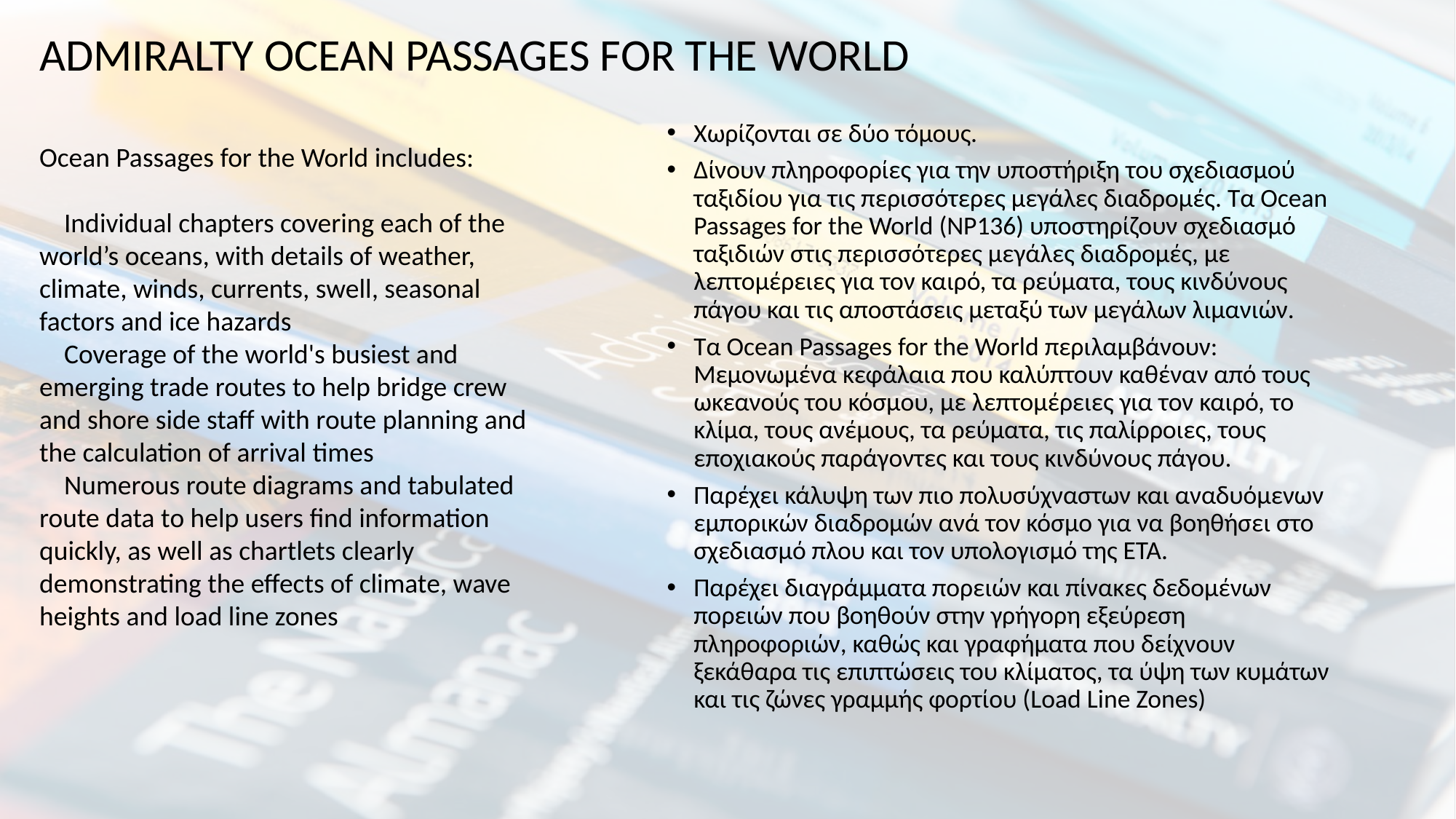

# ADMIRALTY OCEAN PASSAGES FOR THE WORLD
Χωρίζονται σε δύο τόμους.
Δίνουν πληροφορίες για την υποστήριξη του σχεδιασμού ταξιδίου για τις περισσότερες μεγάλες διαδρομές. Τα Ocean Passages for the World (NP136) υποστηρίζουν σχεδιασμό ταξιδιών στις περισσότερες μεγάλες διαδρομές, με λεπτομέρειες για τον καιρό, τα ρεύματα, τους κινδύνους πάγου και τις αποστάσεις μεταξύ των μεγάλων λιμανιών.
Τα Ocean Passages for the World περιλαμβάνουν: Μεμονωμένα κεφάλαια που καλύπτουν καθέναν από τους ωκεανούς του κόσμου, με λεπτομέρειες για τον καιρό, το κλίμα, τους ανέμους, τα ρεύματα, τις παλίρροιες, τους εποχιακούς παράγοντες και τους κινδύνους πάγου.
Παρέχει κάλυψη των πιο πολυσύχναστων και αναδυόμενων εμπορικών διαδρομών ανά τον κόσμο για να βοηθήσει στο σχεδιασμό πλου και τον υπολογισμό της ΕΤΑ.
Παρέχει διαγράμματα πορειών και πίνακες δεδομένων πορειών που βοηθούν στην γρήγορη εξεύρεση πληροφοριών, καθώς και γραφήματα που δείχνουν ξεκάθαρα τις επιπτώσεις του κλίματος, τα ύψη των κυμάτων και τις ζώνες γραμμής φορτίου (Load Line Zones)

Ocean Passages for the World inc​​​ludes:

    Individual ch​​​​apters covering each of the world’s oceans, with details of weather, climate, winds, currents, swell, seasonal factors and ice hazards
    Coverage of the world's busiest and emerging trade routes to help bridge crew and shore side staff with route planning and the calculation of arrival times
    Numerous route diagrams and tabulated route data to help users find information quickly, as well as chartlets clearly demonstrating the effects of climate, wave heights and load line zones